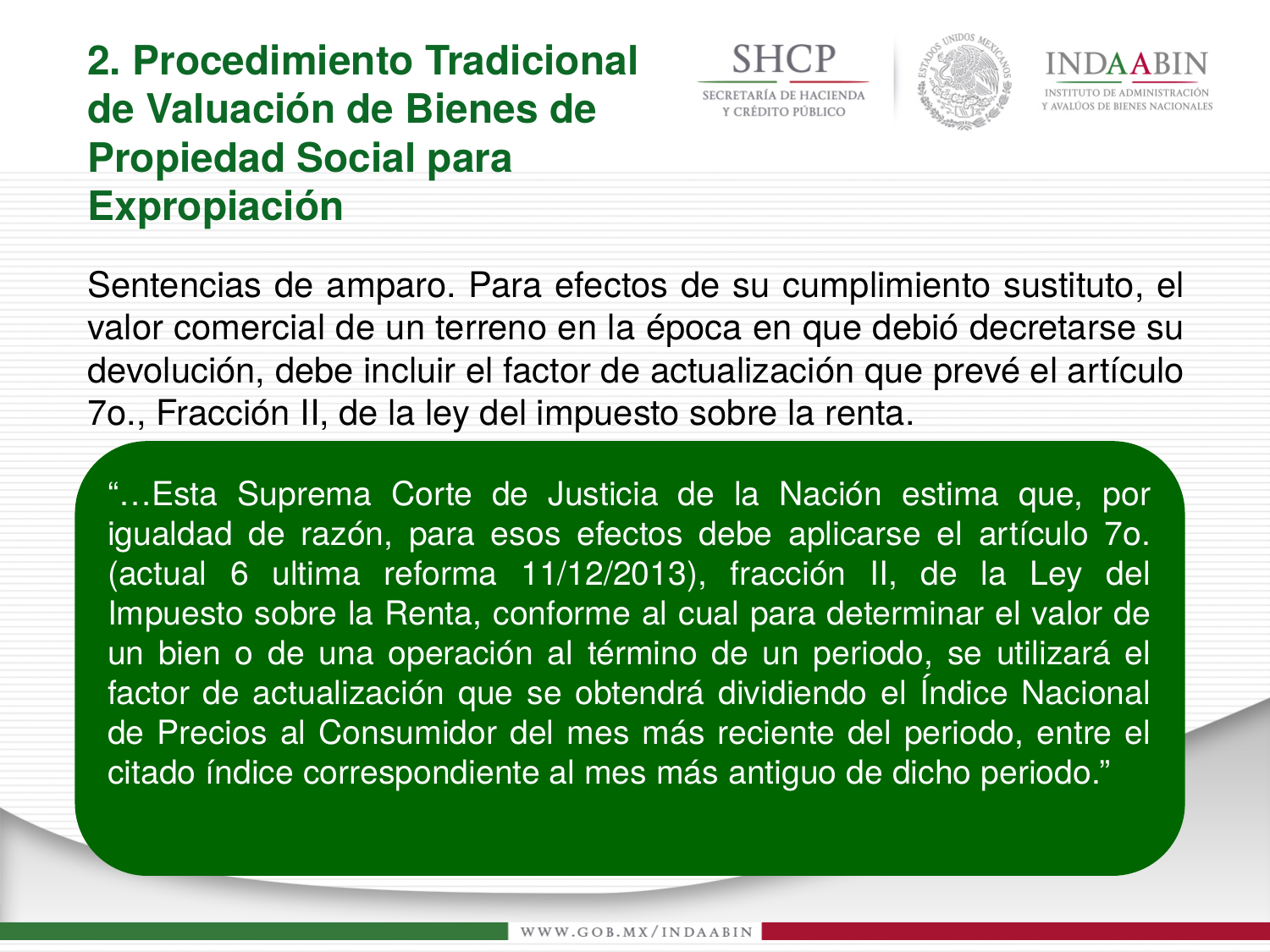

2. Procedimiento Tradicional de Valuación de Bienes de Propiedad Social para Expropiación
Sentencias de amparo. Para efectos de su cumplimiento sustituto, el valor comercial de un terreno en la época en que debió decretarse su devolución, debe incluir el factor de actualización que prevé el artículo 7o., Fracción II, de la ley del impuesto sobre la renta.

“…Esta Suprema Corte de Justicia de la Nación estima que, por igualdad de razón, para esos efectos debe aplicarse el artículo 7o. (actual 6 ultima reforma 11/12/2013), fracción II, de la Ley del Impuesto sobre la Renta, conforme al cual para determinar el valor de un bien o de una operación al término de un periodo, se utilizará el factor de actualización que se obtendrá dividiendo el Índice Nacional de Precios al Consumidor del mes más reciente del periodo, entre el citado índice correspondiente al mes más antiguo de dicho periodo.”